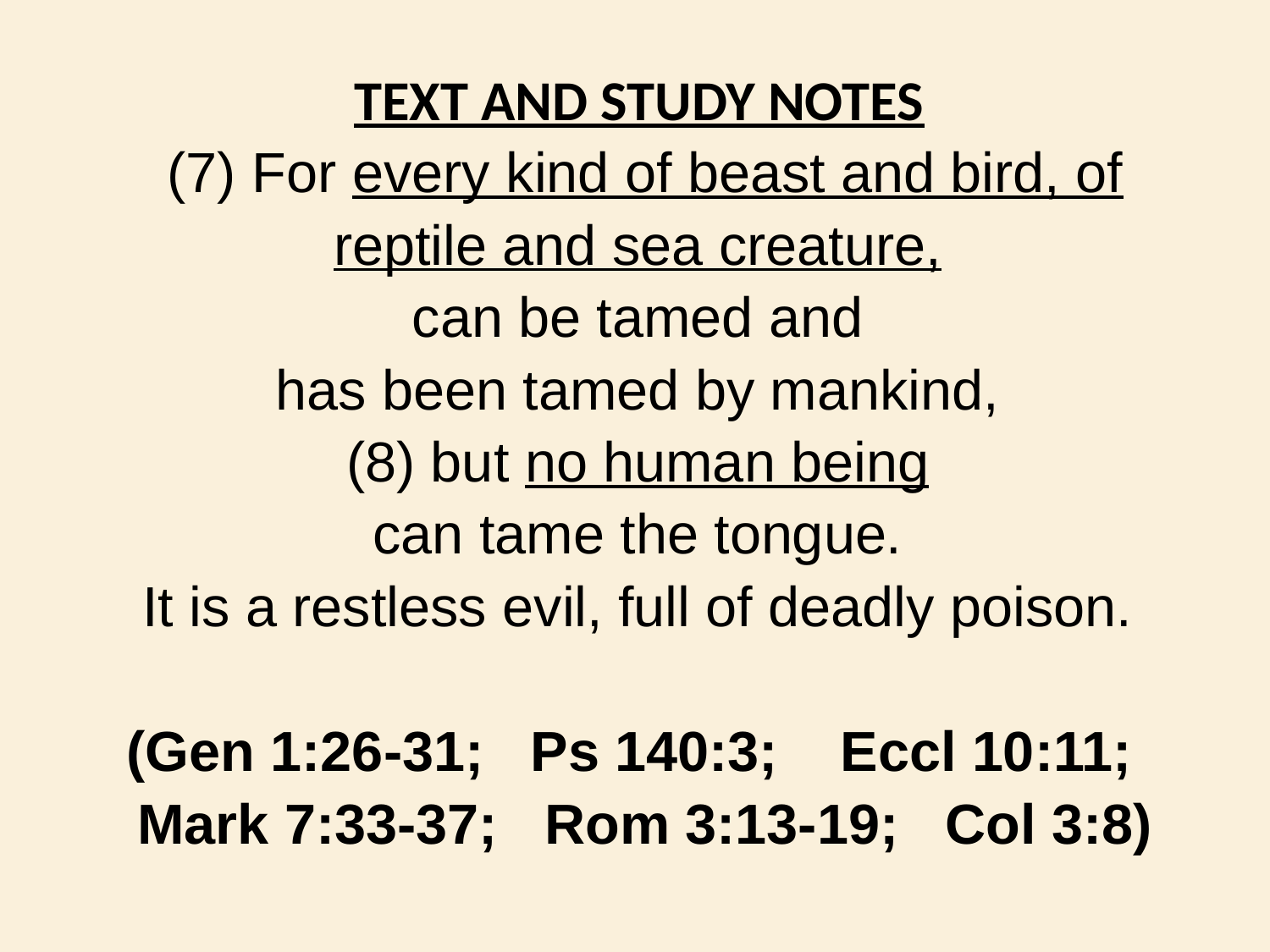

TEXT AND STUDY NOTES
(7) For every kind of beast and bird, of reptile and sea creature,
can be tamed and
has been tamed by mankind,
(8) but no human being
can tame the tongue.
It is a restless evil, full of deadly poison.

(Gen 1:26-31;   Ps 140:3;    Eccl 10:11;
 Mark 7:33-37;   Rom 3:13-19;   Col 3:8)